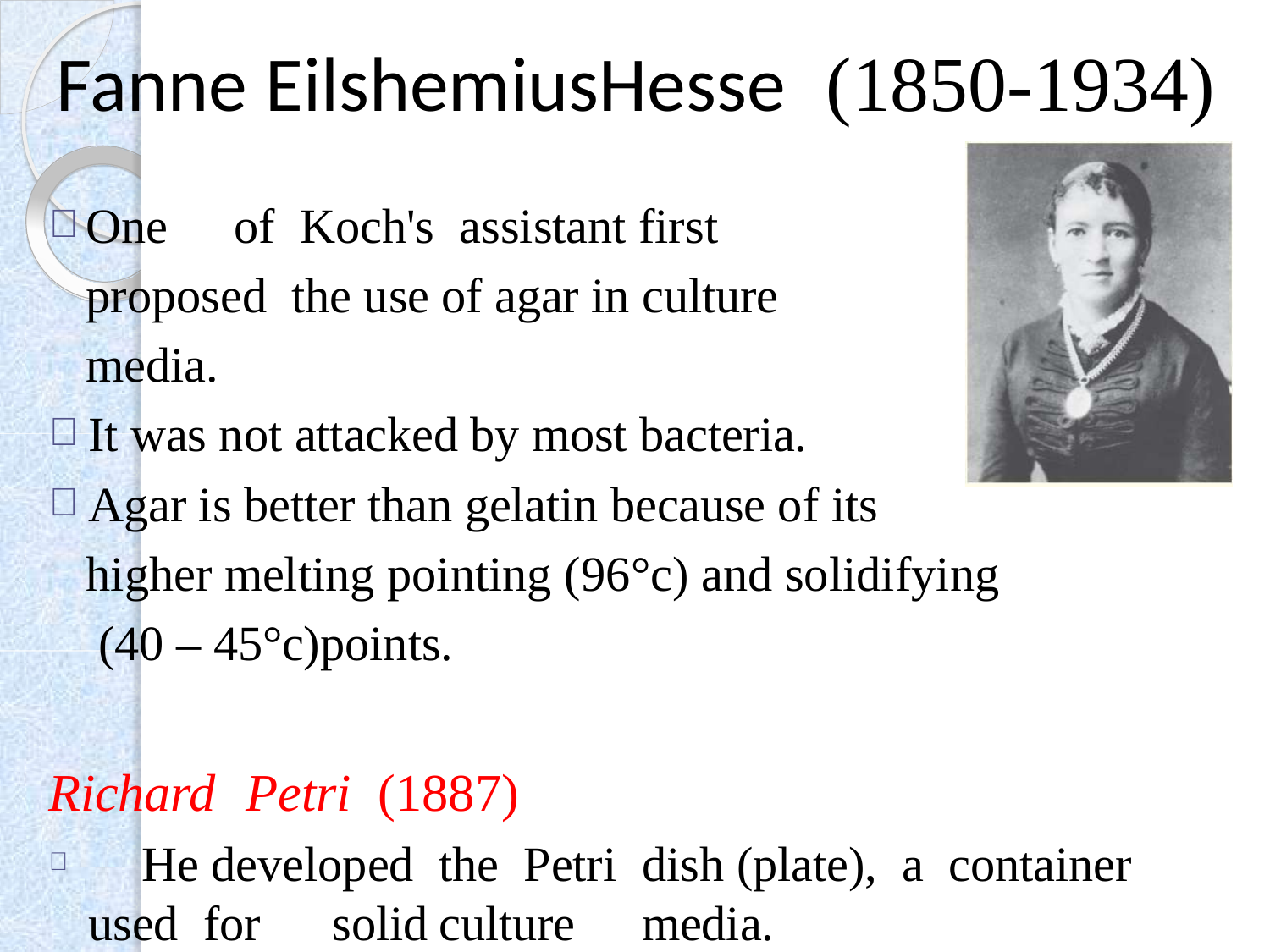

# Fanne EilshemiusHesse	(1850-1934)

One	of	Koch's	assistant first	proposed  the use of agar in culture media.
It was not attacked by most bacteria.
Agar is better than gelatin because of its
higher melting pointing (96°c) and solidifying  (40 – 45°c)points.

Richard	Petri	(1887)
	He developed	the	Petri	dish (plate),	a	container	used  for	solid	culture	media.